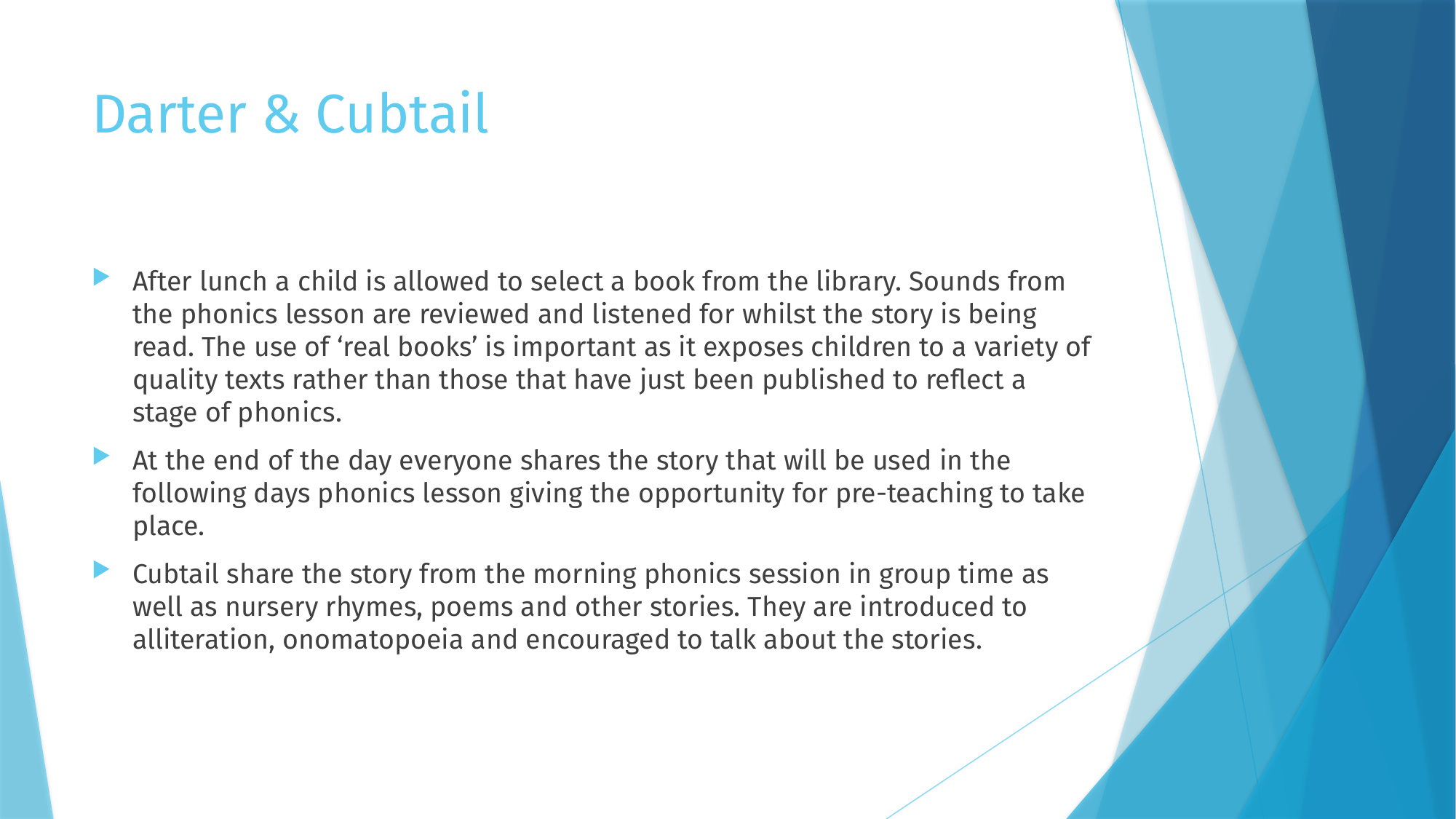

# Darter & Cubtail
After lunch a child is allowed to select a book from the library. Sounds from the phonics lesson are reviewed and listened for whilst the story is being read. The use of ‘real books’ is important as it exposes children to a variety of quality texts rather than those that have just been published to reflect a stage of phonics.
At the end of the day everyone shares the story that will be used in the following days phonics lesson giving the opportunity for pre-teaching to take place.
Cubtail share the story from the morning phonics session in group time as well as nursery rhymes, poems and other stories. They are introduced to alliteration, onomatopoeia and encouraged to talk about the stories.